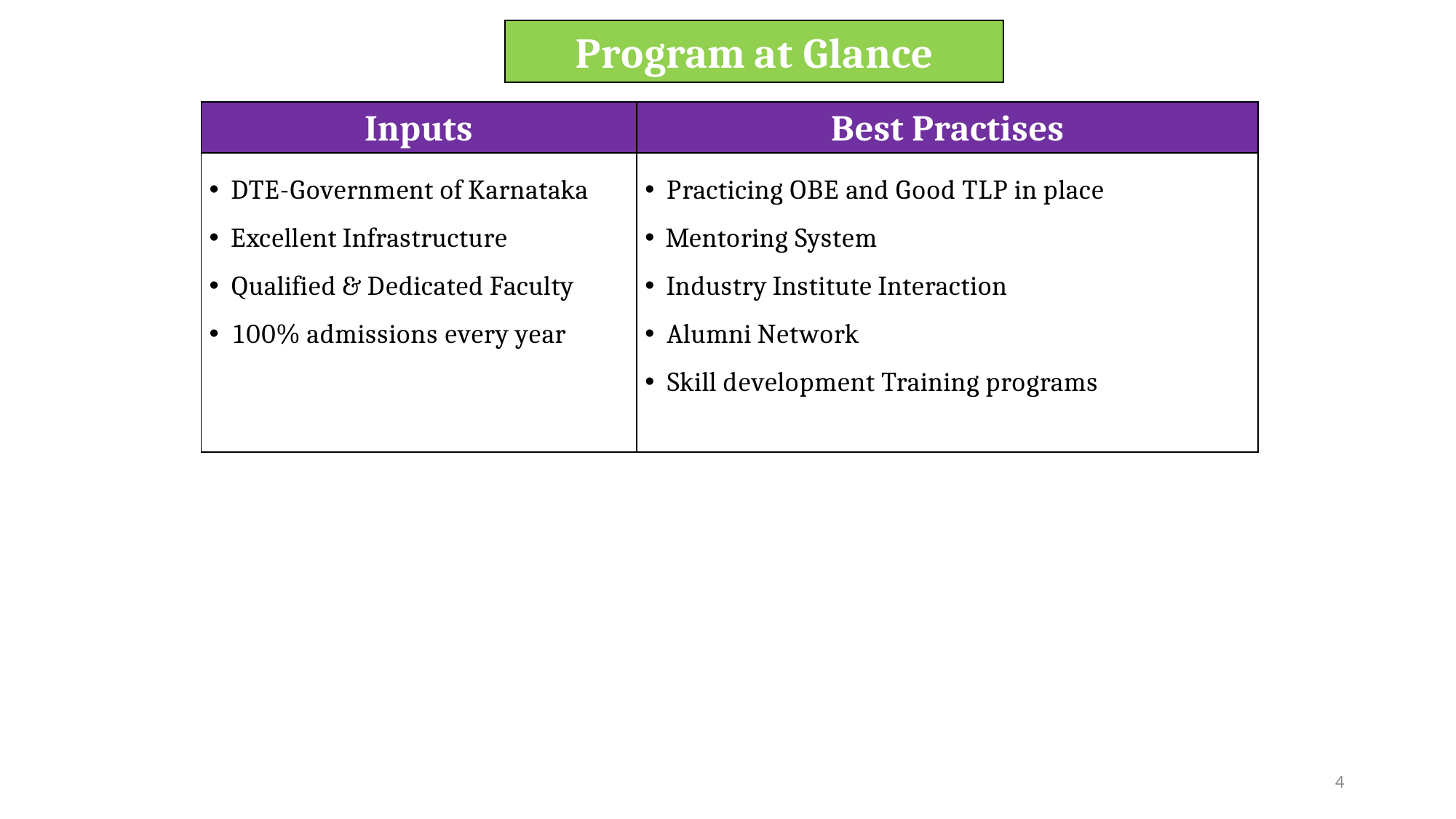

Program at Glance
| Inputs | Best Practises |
| --- | --- |
| DTE-Government of Karnataka Excellent Infrastructure Qualified & Dedicated Faculty 100% admissions every year | Practicing OBE and Good TLP in place Mentoring System Industry Institute Interaction Alumni Network Skill development Training programs |
4